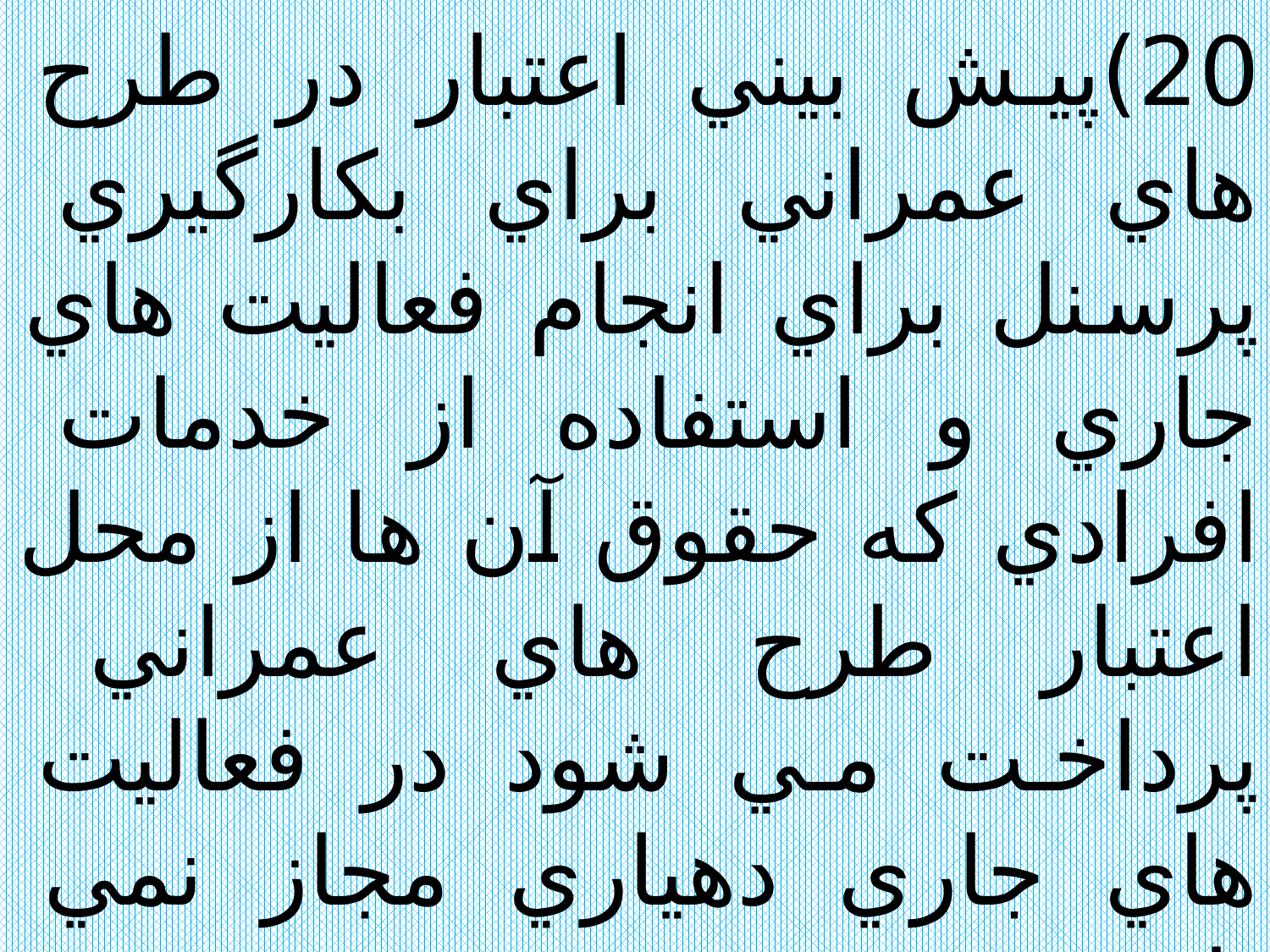

20)پيش بيني اعتبار در طرح هاي عمراني براي بكارگيري پرسنل براي انجام فعاليت هاي جاري و استفاده از خدمات افرادي كه حقوق آن ها از محل اعتبار طرح هاي عمراني پرداخت مي شود در فعاليت هاي جاري دهياري مجاز نمي باشد.